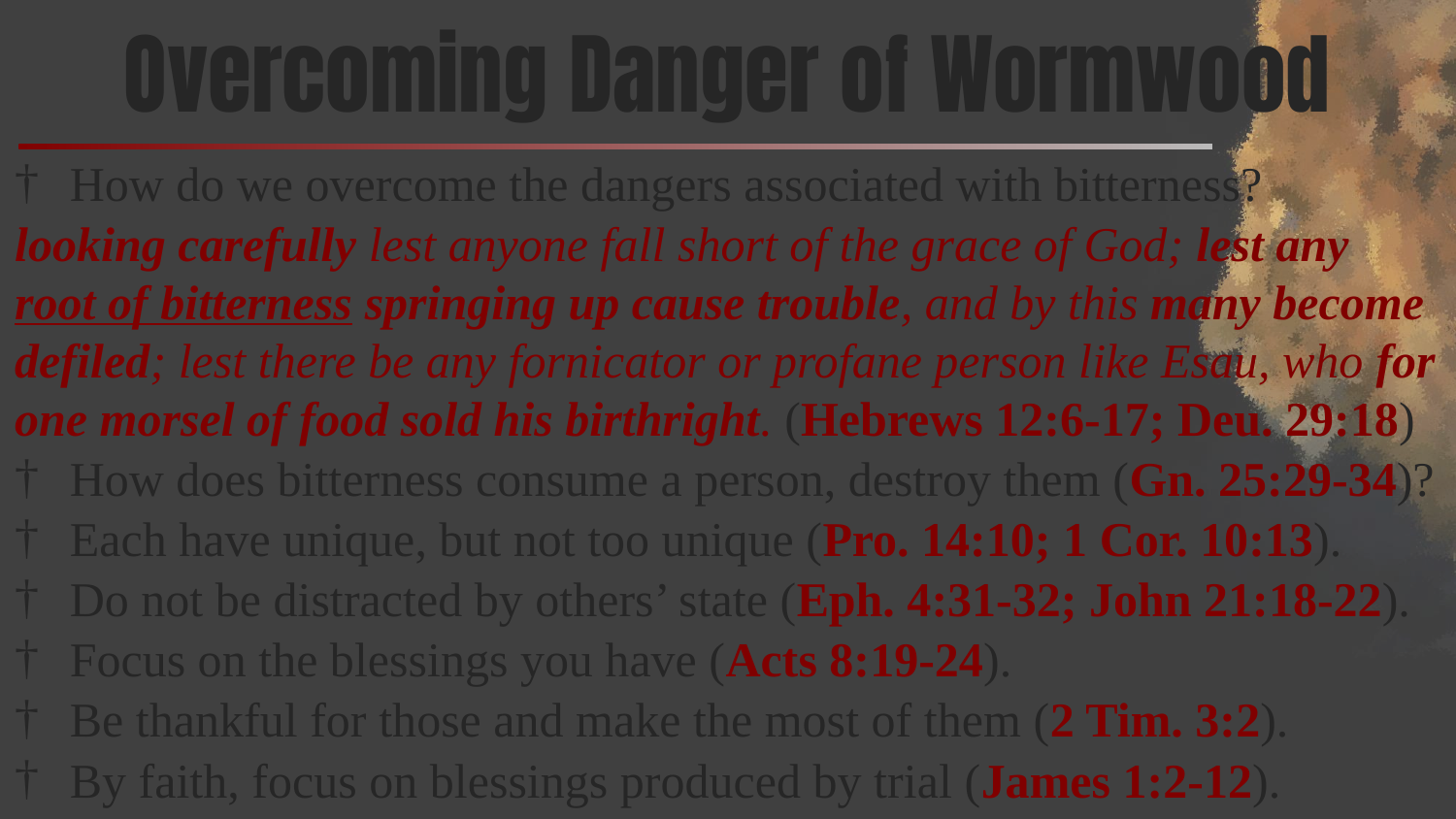

# Overcoming Danger of Wormwood
How do we overcome the dangers associated with bitterness?
looking carefully lest anyone fall short of the grace of God; lest any root of bitterness springing up cause trouble, and by this many become defiled; lest there be any fornicator or profane person like Esau, who for one morsel of food sold his birthright. (Hebrews 12:6-17; Deu. 29:18)
How does bitterness consume a person, destroy them (Gn. 25:29-34)?
Each have unique, but not too unique (Pro. 14:10; 1 Cor. 10:13).
Do not be distracted by others’ state (Eph. 4:31-32; John 21:18-22).
Focus on the blessings you have (Acts 8:19-24).
Be thankful for those and make the most of them (2 Tim. 3:2).
By faith, focus on blessings produced by trial (James 1:2-12).